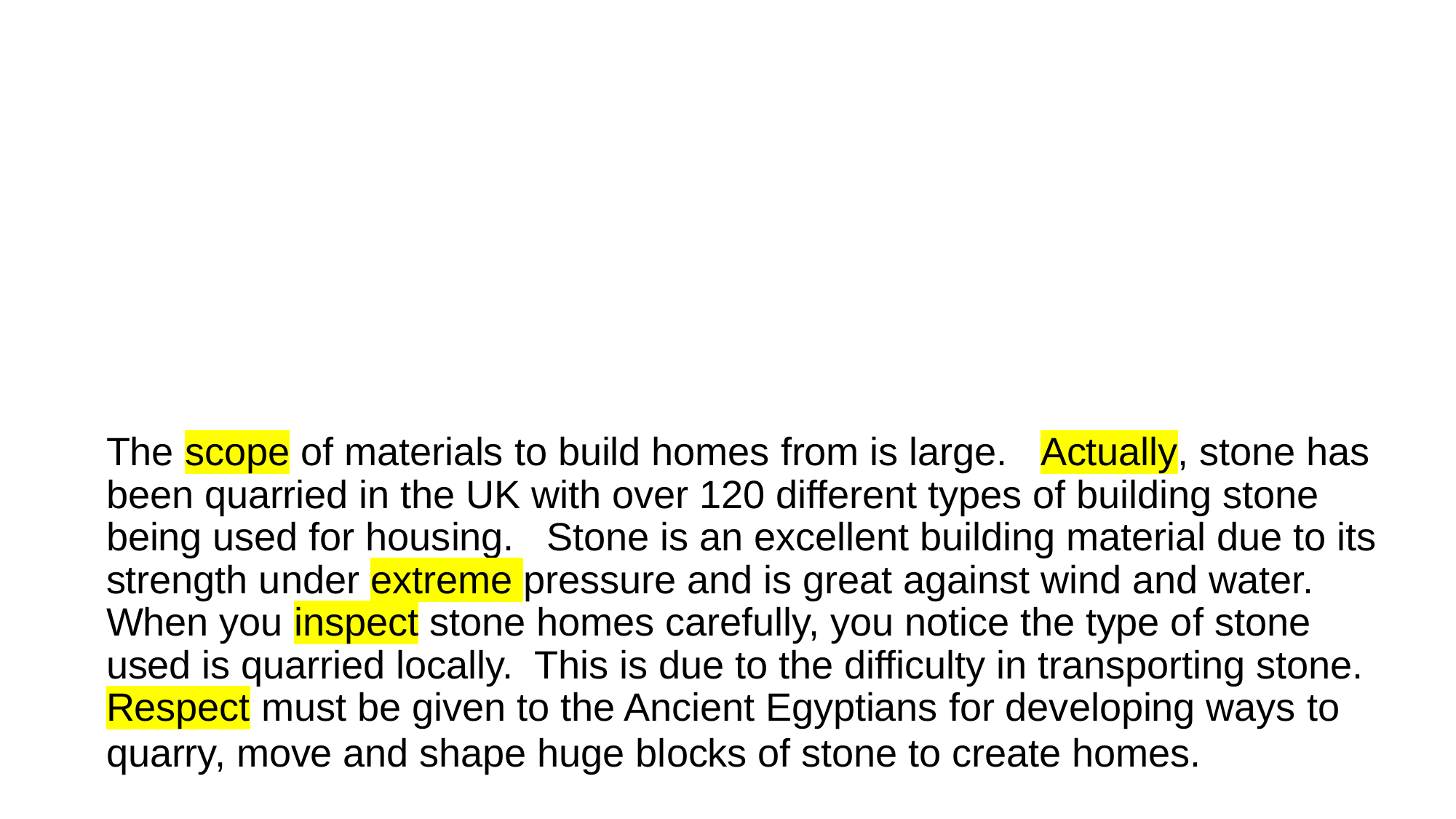

# The scope of materials to build homes from is large.   Actually, stone has been quarried in the UK with over 120 different types of building stone being used for housing.   Stone is an excellent building material due to its strength under extreme pressure and is great against wind and water.  When you inspect stone homes carefully, you notice the type of stone used is quarried locally.  This is due to the difficulty in transporting stone.  Respect must be given to the Ancient Egyptians for developing ways to quarry, move and shape huge blocks of stone to create homes.